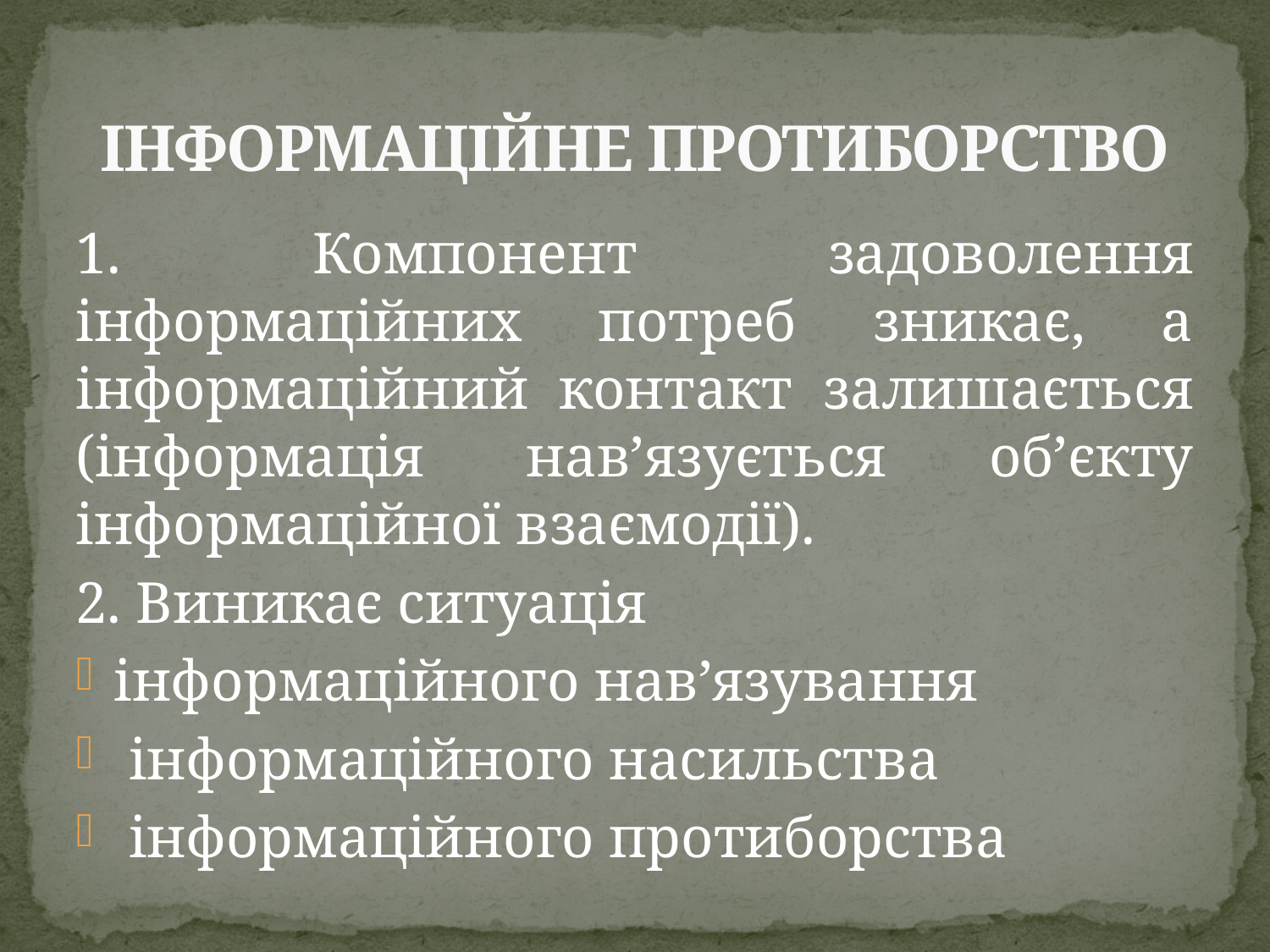

# ІНФОРМАЦІЙНЕ ПРОТИБОРСТВО
1. Компонент задоволення інформаційних потреб зникає, а інформаційний контакт залишається (інформація нав’язується об’єкту інформаційної взаємодії).
2. Виникає ситуація
інформаційного нав’язування
 інформаційного насильства
 інформаційного протиборства